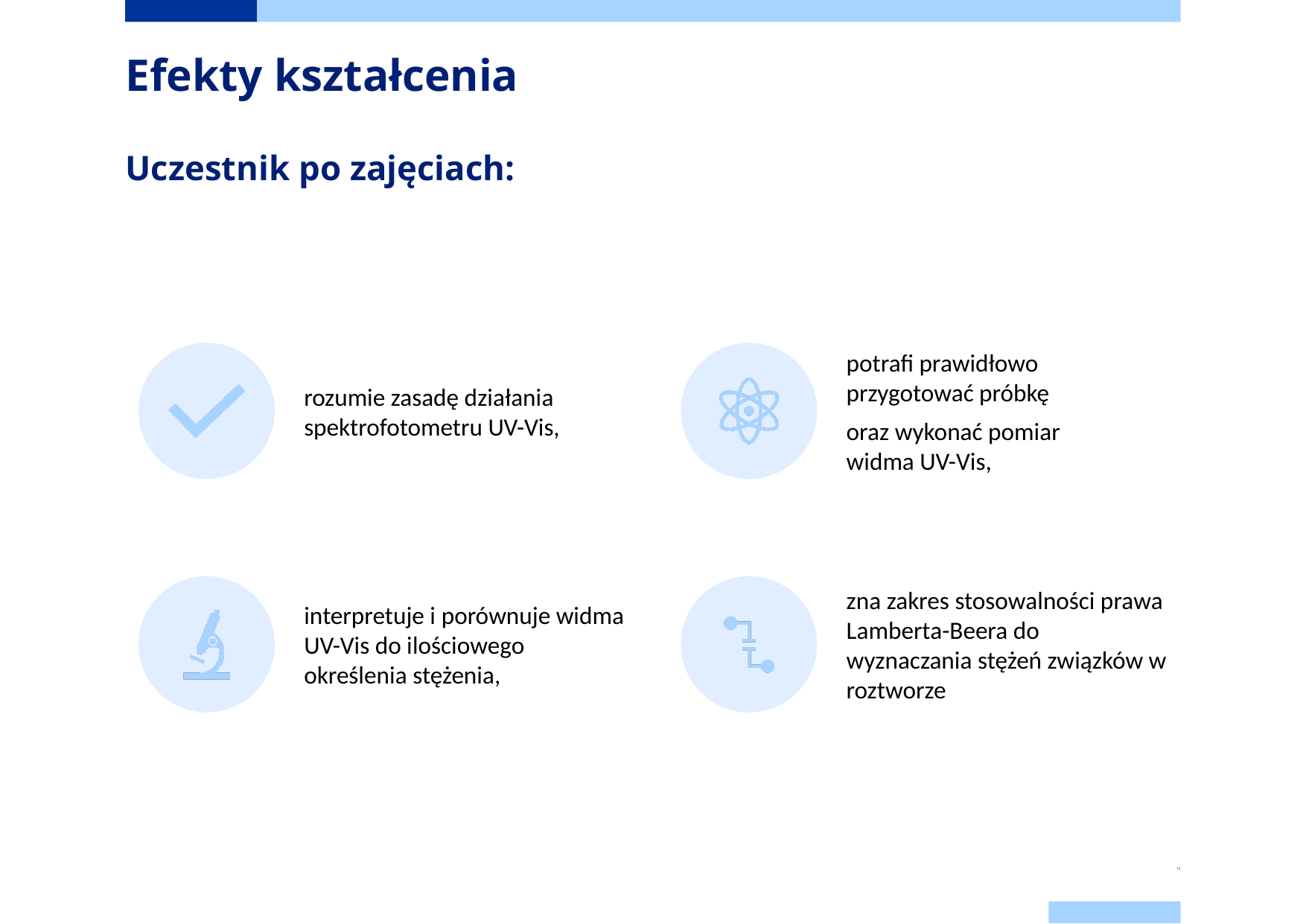

# Efekty kształcenia Uczestnik po zajęciach:
rozumie zasadę działania spektrofotometru UV-Vis,
potrafi prawidłowo przygotować próbkę
oraz wykonać pomiar
widma UV-Vis,
interpretuje i porównuje widma UV-Vis do ilościowego określenia stężenia,
zna zakres stosowalności prawa Lamberta-Beera do wyznaczania stężeń związków w roztworze
12